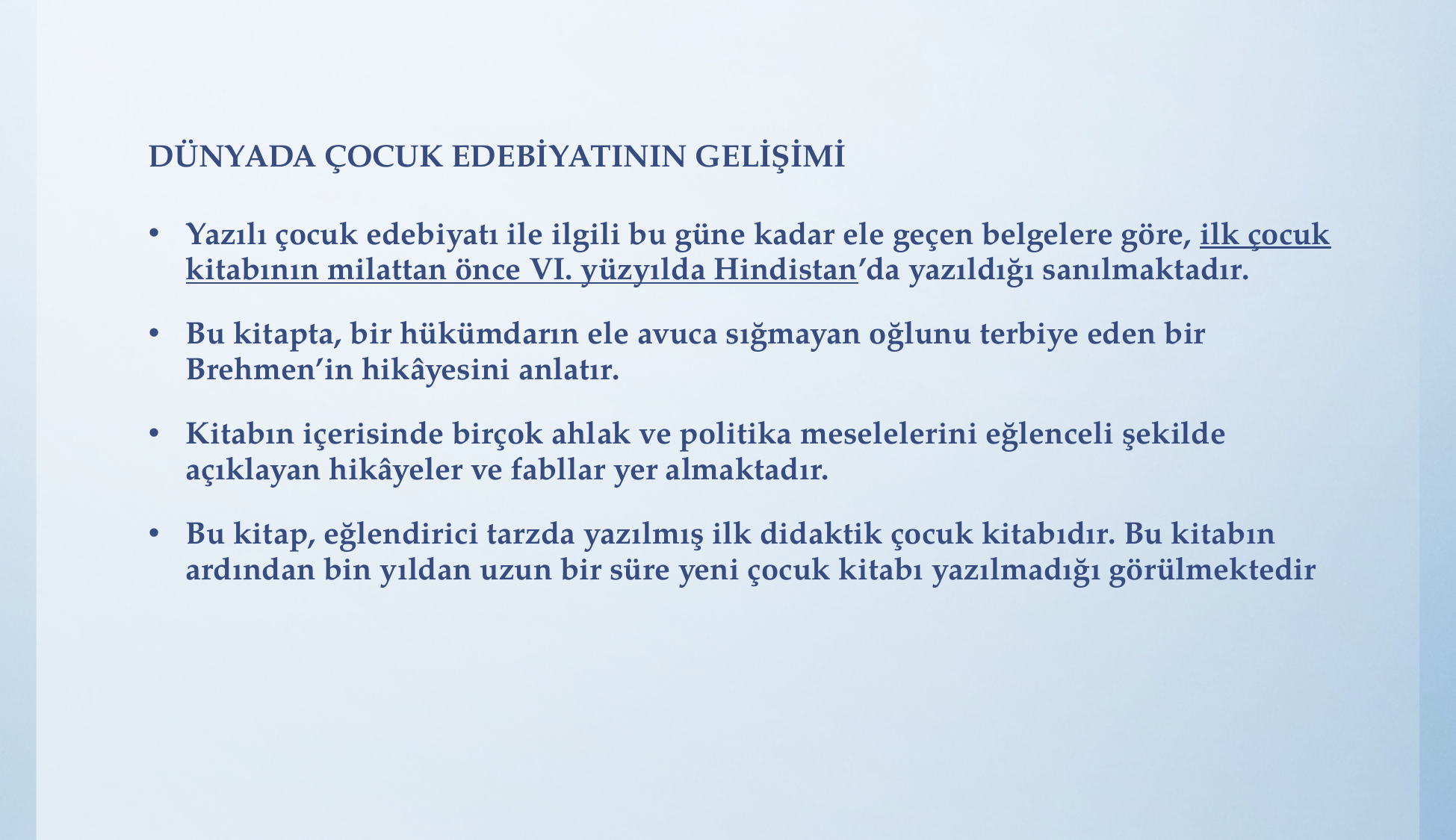

# DÜNYADA ÇOCUK EDEBİYATININ GELİŞİMİ
Yazılı çocuk edebiyatı ile ilgili bu güne kadar ele geçen belgelere göre, ilk çocuk kitabının milattan önce VI. yüzyılda Hindistan’da yazıldığı sanılmaktadır.
Bu kitapta, bir hükümdarın ele avuca sığmayan oğlunu terbiye eden bir Brehmen’in hikâyesini anlatır.
Kitabın içerisinde birçok ahlak ve politika meselelerini eğlenceli şekilde açıklayan hikâyeler ve fabllar yer almaktadır.
Bu kitap, eğlendirici tarzda yazılmış ilk didaktik çocuk kitabıdır. Bu kitabın ardından bin yıldan uzun bir süre yeni çocuk kitabı yazılmadığı görülmektedir